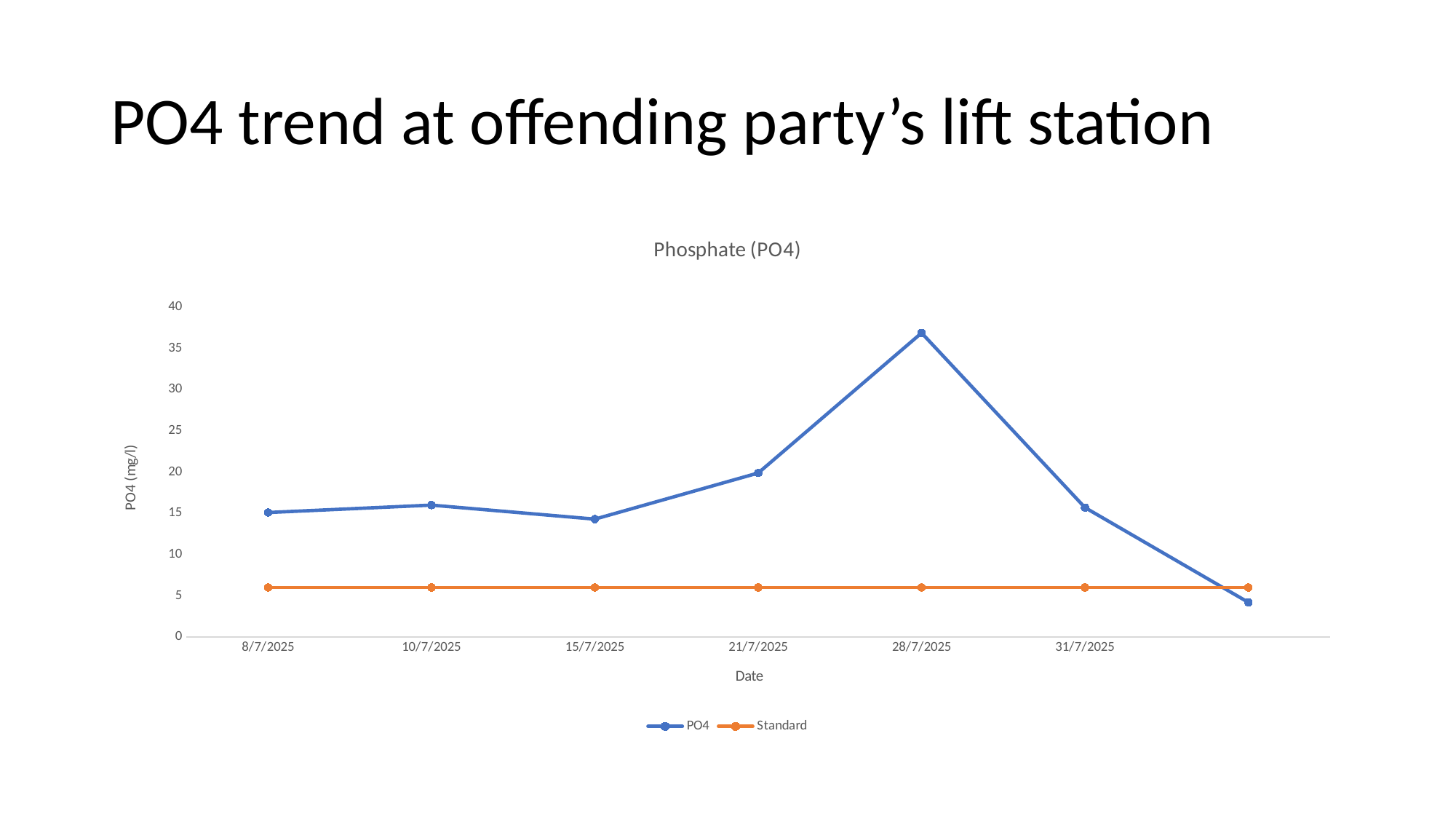

# PO4 trend at offending party’s lift station

### Chart: Phosphate (PO4)

| Category |  |  |
|---|---|---|
| 8/7/2025 | 15.1 | 6.0 |
| 10/7/2025 | 16.0 | 6.0 |
| 15/7/2025 | 14.3 | 6.0 |
| 21/7/2025 | 19.9 | 6.0 |
| 28/7/2025 | 36.9 | 6.0 |
| 31/7/2025 | 15.7 | 6.0 |